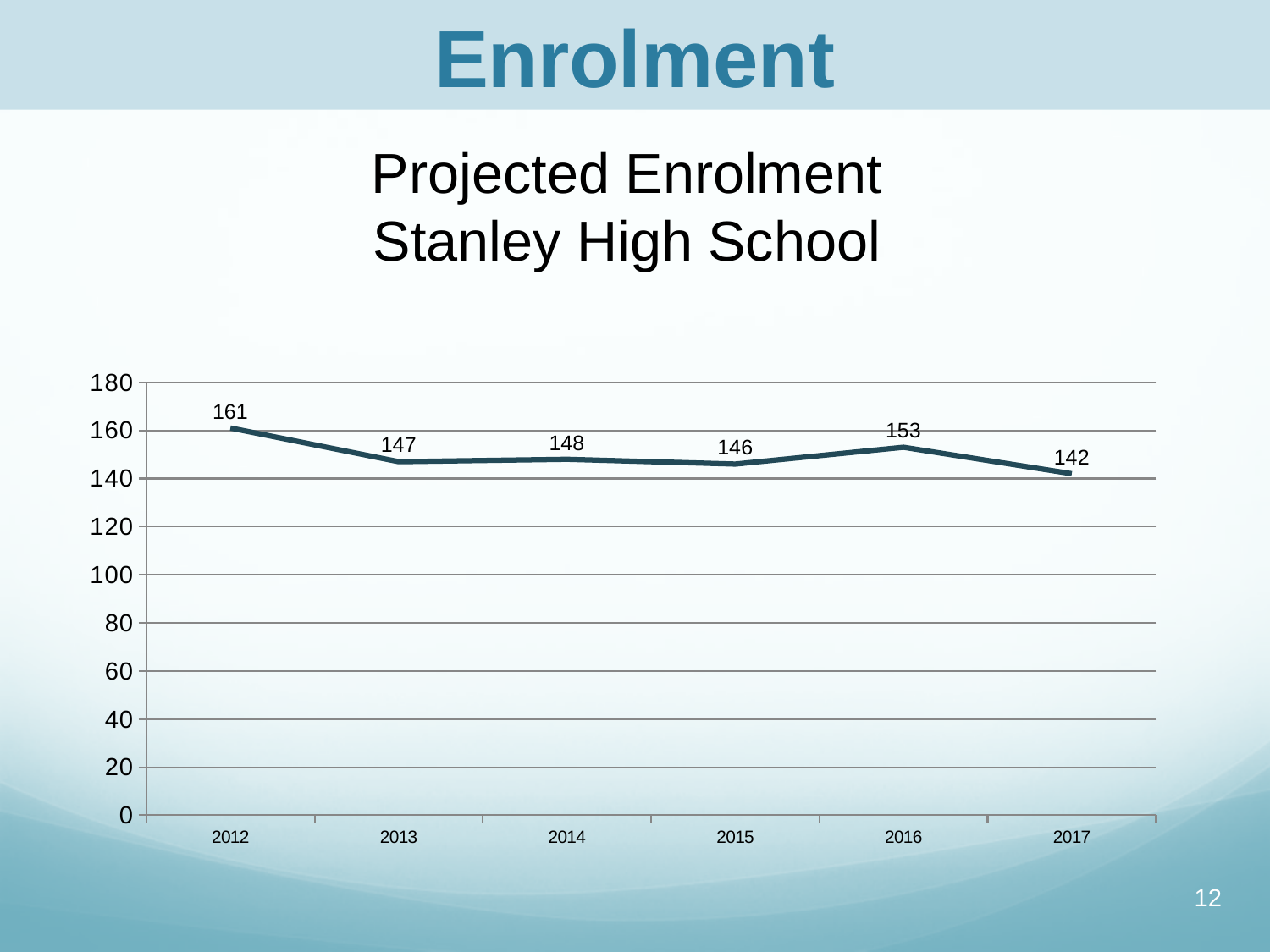

Enrolment
# Projected Enrolment Stanley High School

### Chart

| Category | Year | Students |
|---|---|---|
| 2012 | 2012.0 | 161.0 |
| 2013 | 2013.0 | 147.0 |
| 2014 | 2014.0 | 148.0 |
| 2015 | 2015.0 | 146.0 |
| 2016 | 2016.0 | 153.0 |
| 2017 | 2017.0 | 142.0 |
12